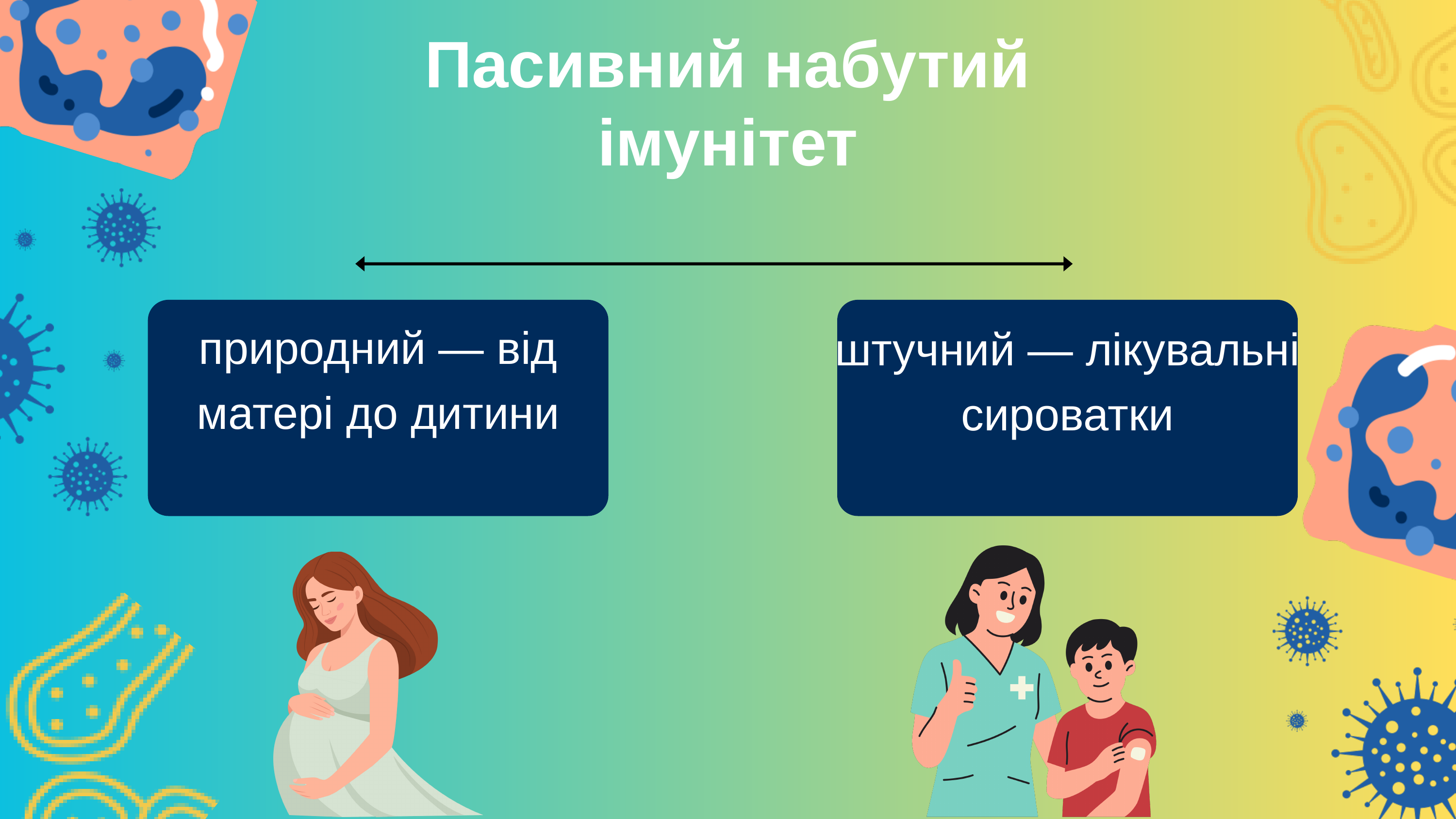

Пасивний набутий імунітет

природний — від матері до дитини
штучний — лікувальні сироватки